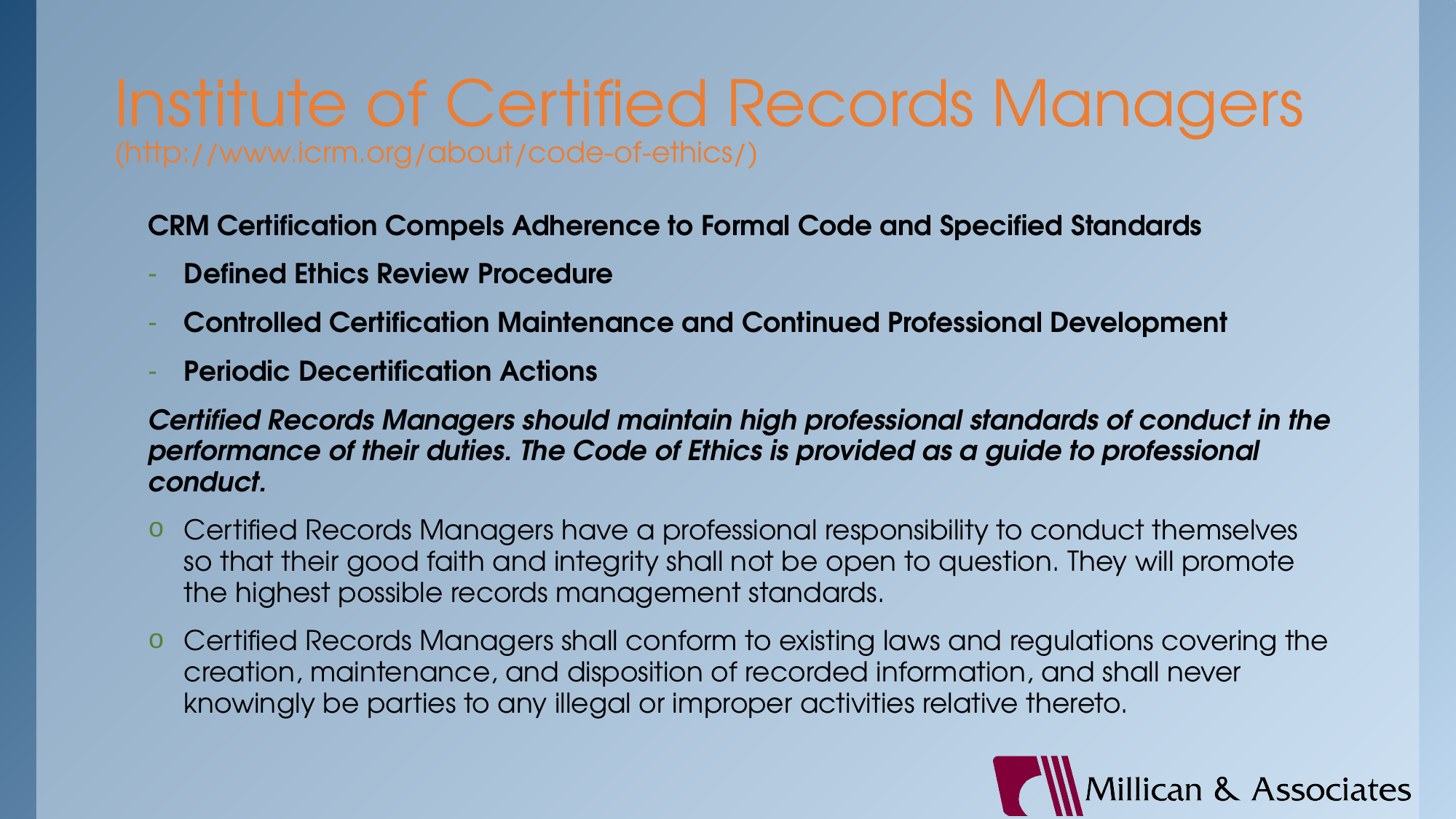

# Institute of Certified Records Managers (http://www.icrm.org/about/code-of-ethics/)
CRM Certification Compels Adherence to Formal Code and Specified Standards
Defined Ethics Review Procedure
Controlled Certification Maintenance and Continued Professional Development
Periodic Decertification Actions
Certified Records Managers should maintain high professional standards of conduct in the performance of their duties. The Code of Ethics is provided as a guide to professional conduct.
Certified Records Managers have a professional responsibility to conduct themselves so that their good faith and integrity shall not be open to question. They will promote the highest possible records management standards.
Certified Records Managers shall conform to existing laws and regulations covering the creation, maintenance, and disposition of recorded information, and shall never knowingly be parties to any illegal or improper activities relative thereto.